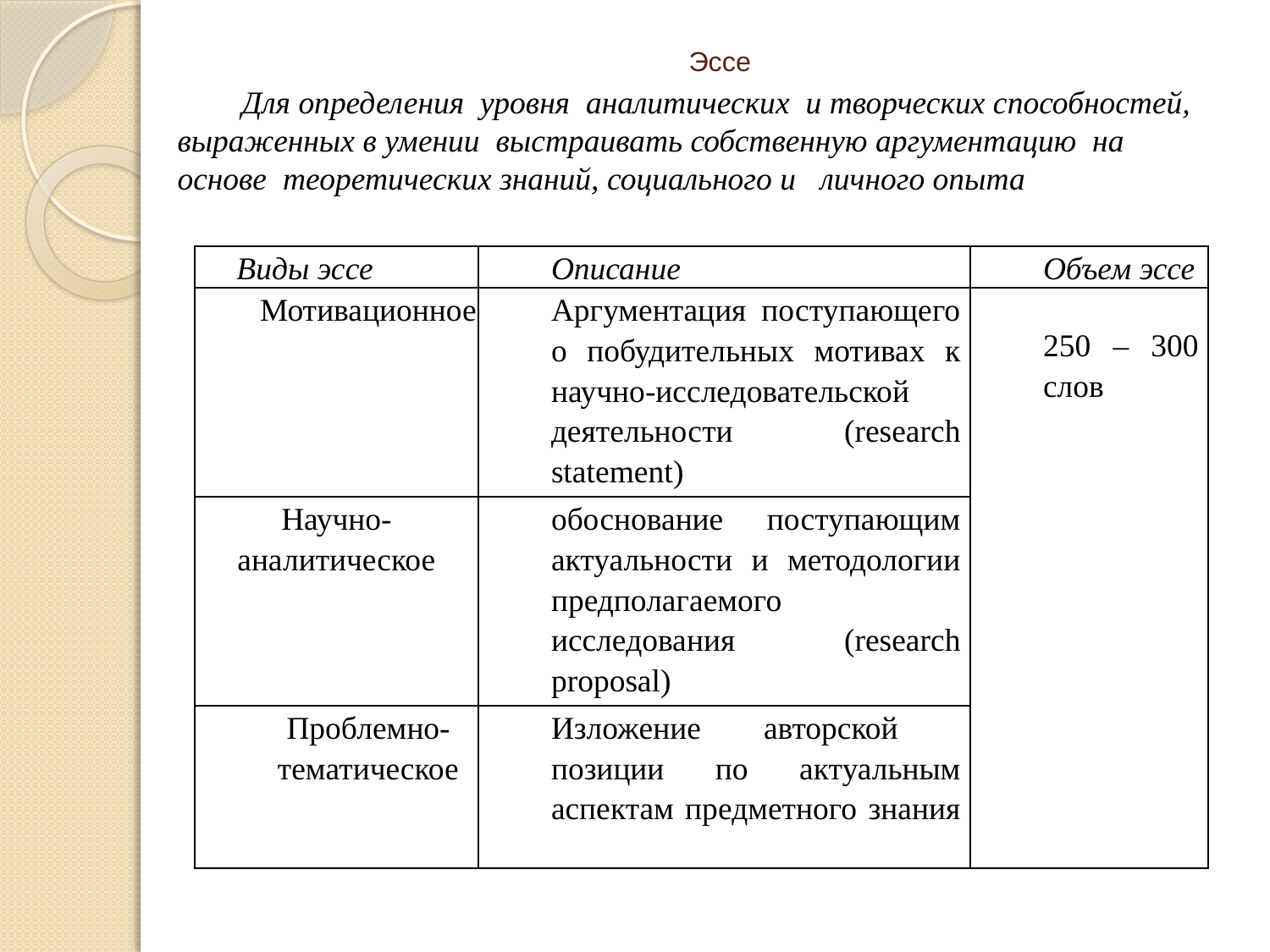

# Эссе
        Для определения  уровня  аналитических  и творческих способностей, выраженных в умении  выстраивать собственную аргументацию  на основе  теоретических знаний, социального и   личного опыта
| Виды эссе | Описание | Объем эссе |
| --- | --- | --- |
| Мотивационное | Аргументация поступающего о побудительных мотивах к научно-исследовательской деятельности (research statement) | 250 – 300 слов |
| Научно-аналитическое | обоснование поступающим актуальности и методологии предполагаемого исследования (research proposal) |  |
| Проблемно-тематическое | Изложение авторской позиции по актуальным аспектам предметного знания |  |